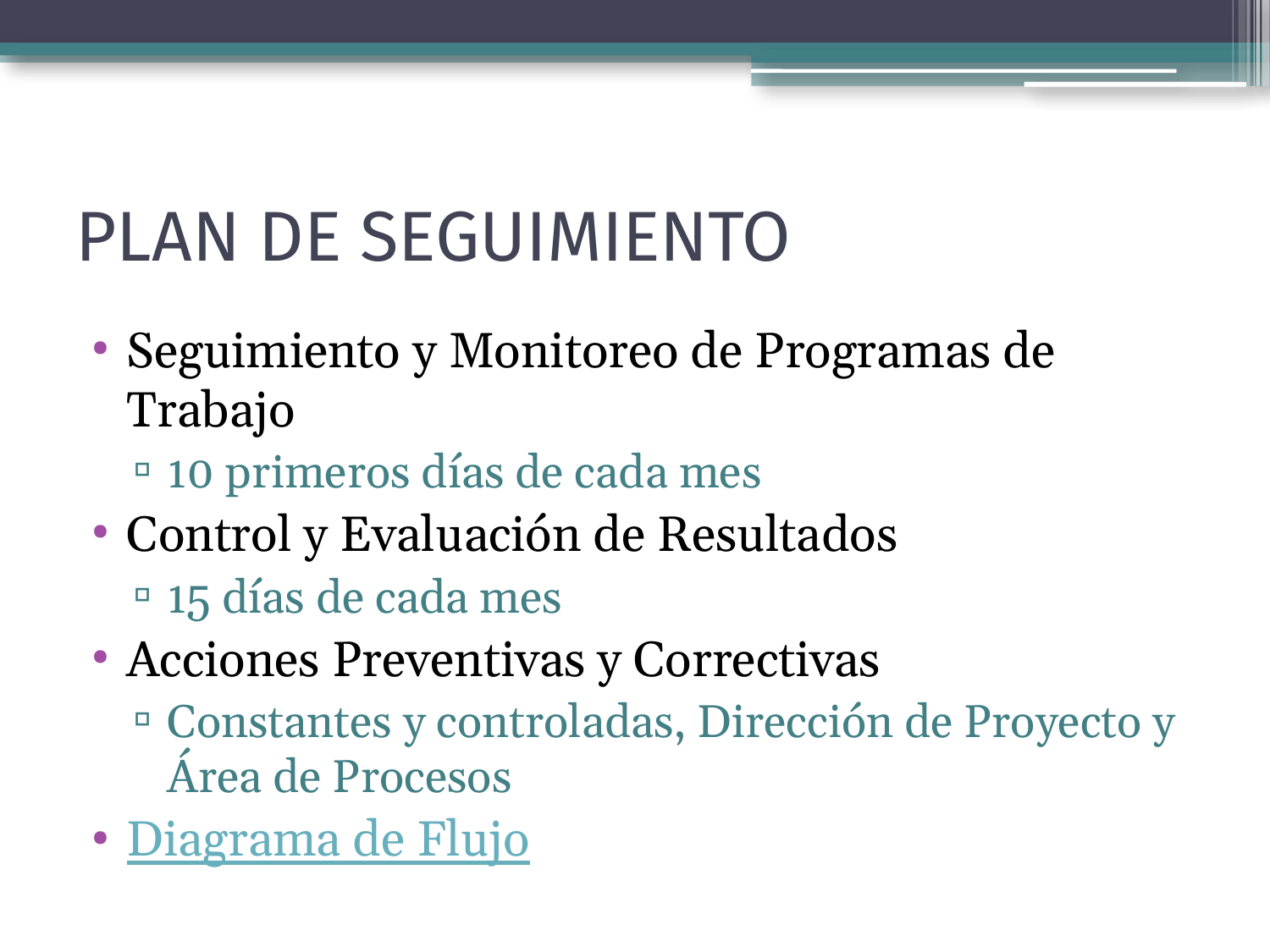

# PLAN DE SEGUIMIENTO
Seguimiento y Monitoreo de Programas de Trabajo
10 primeros días de cada mes
Control y Evaluación de Resultados
15 días de cada mes
Acciones Preventivas y Correctivas
Constantes y controladas, Dirección de Proyecto y Área de Procesos
Diagrama de Flujo